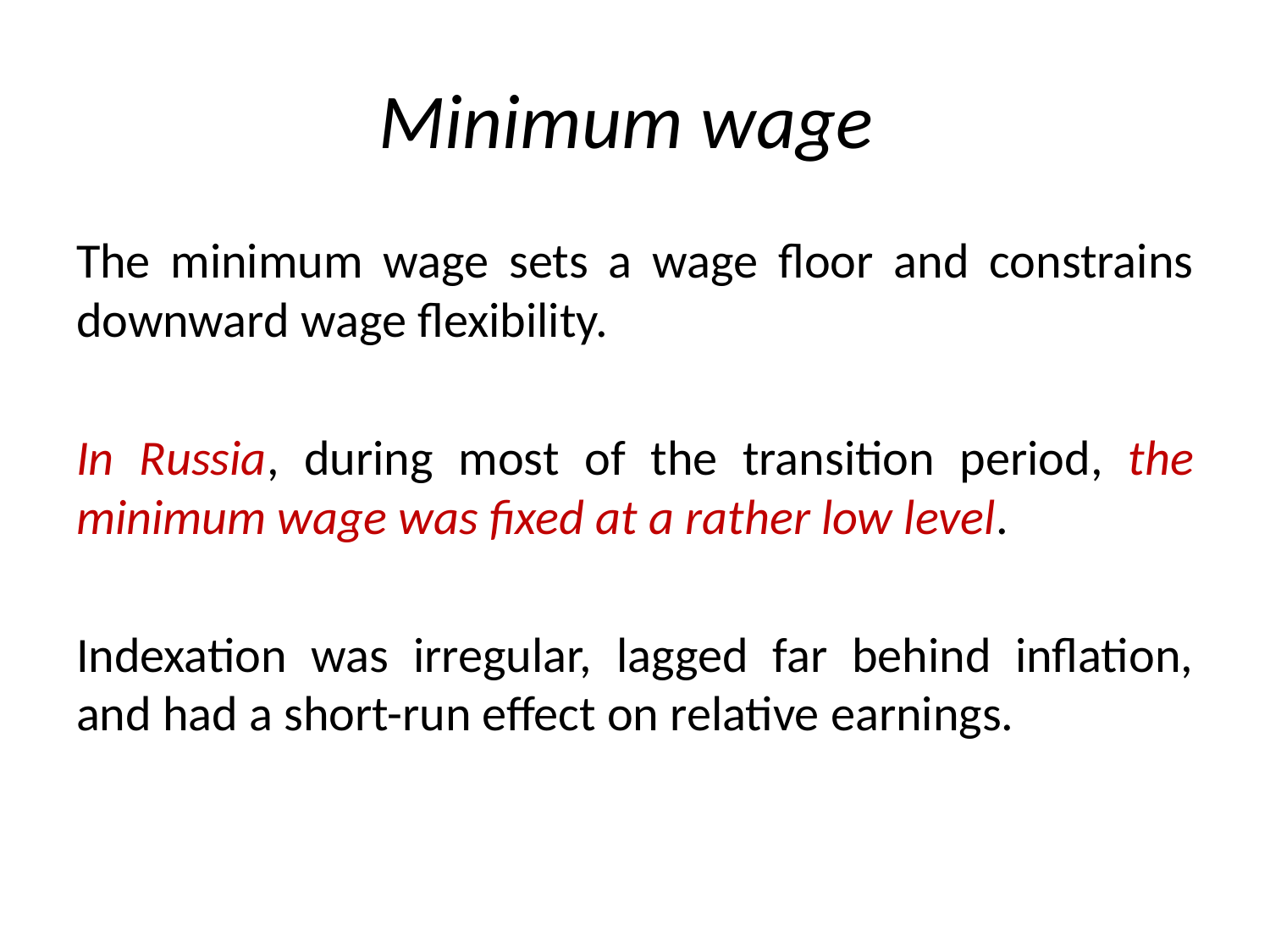

# Minimum wage
The minimum wage sets a wage floor and constrains downward wage flexibility.

In Russia, during most of the transition period, the minimum wage was fixed at a rather low level.

Indexation was irregular, lagged far behind inflation, and had a short-run effect on relative earnings.